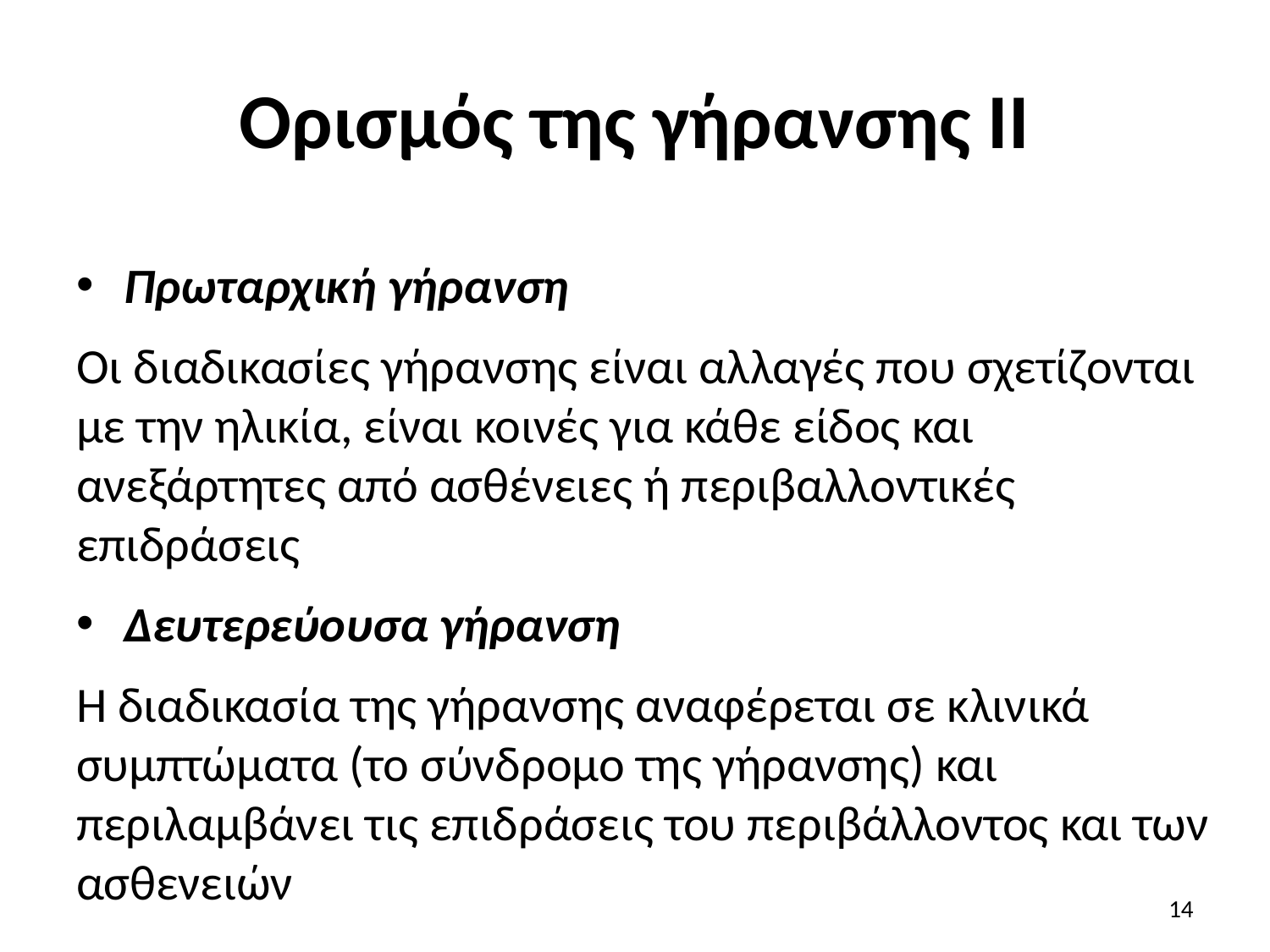

# Ορισμός της γήρανσης ΙΙ
Πρωταρχική γήρανση
Οι διαδικασίες γήρανσης είναι αλλαγές που σχετίζονται με την ηλικία, είναι κοινές για κάθε είδος και ανεξάρτητες από ασθένειες ή περιβαλλοντικές επιδράσεις
Δευτερεύουσα γήρανση
Η διαδικασία της γήρανσης αναφέρεται σε κλινικά συμπτώματα (το σύνδρομο της γήρανσης) και περιλαμβάνει τις επιδράσεις του περιβάλλοντος και των ασθενειών

14